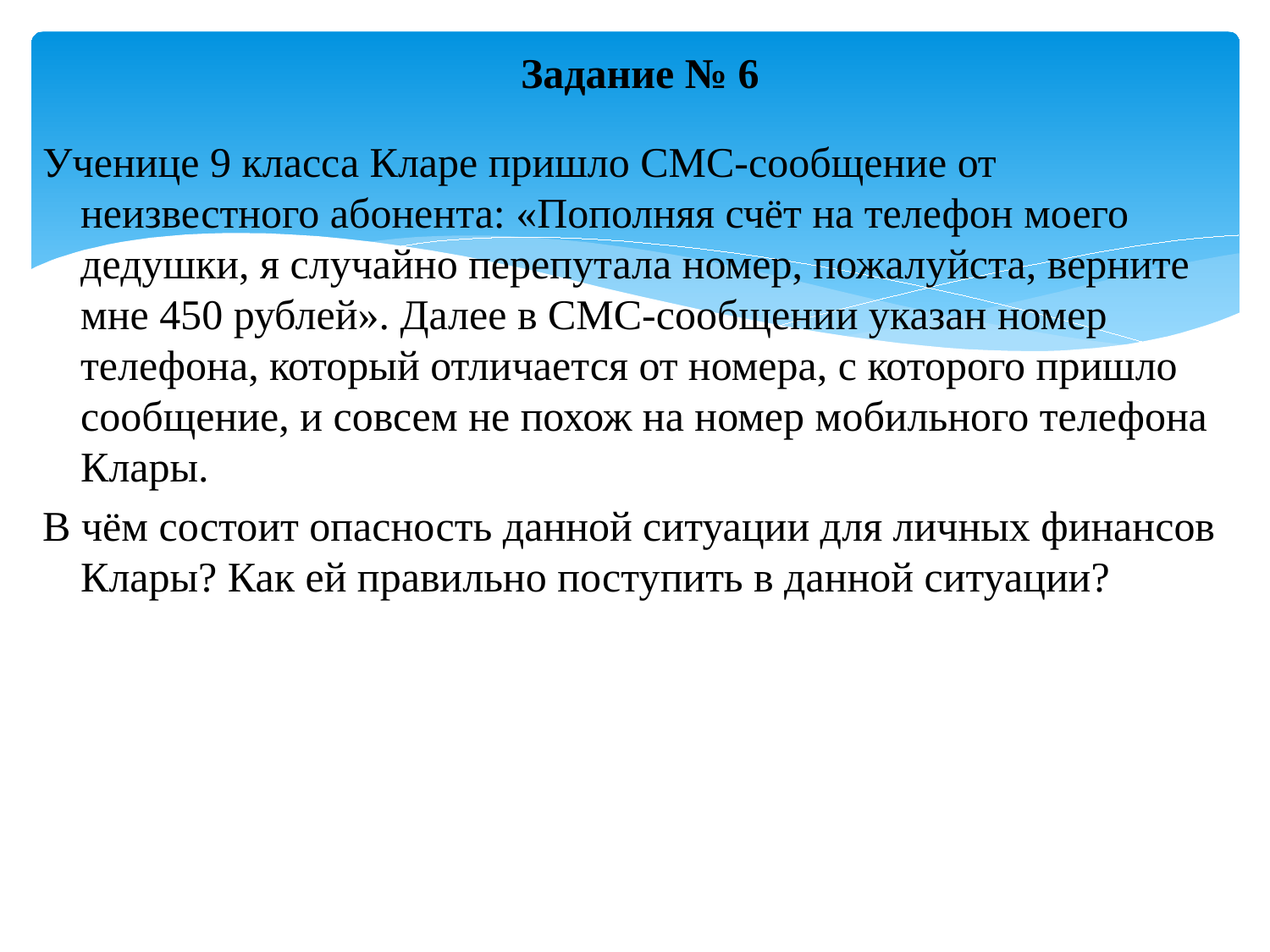

Задание № 6
Ученице 9 класса Кларе пришло СМС-сообщение от неизвестного абонента: «Пополняя счёт на телефон моего дедушки, я случайно перепутала номер, пожалуйста, верните мне 450 рублей». Далее в СМС-сообщении указан номер телефона, который отличается от номера, с которого пришло сообщение, и совсем не похож на номер мобильного телефона Клары.
В чём состоит опасность данной ситуации для личных финансов Клары? Как ей правильно поступить в данной ситуации?